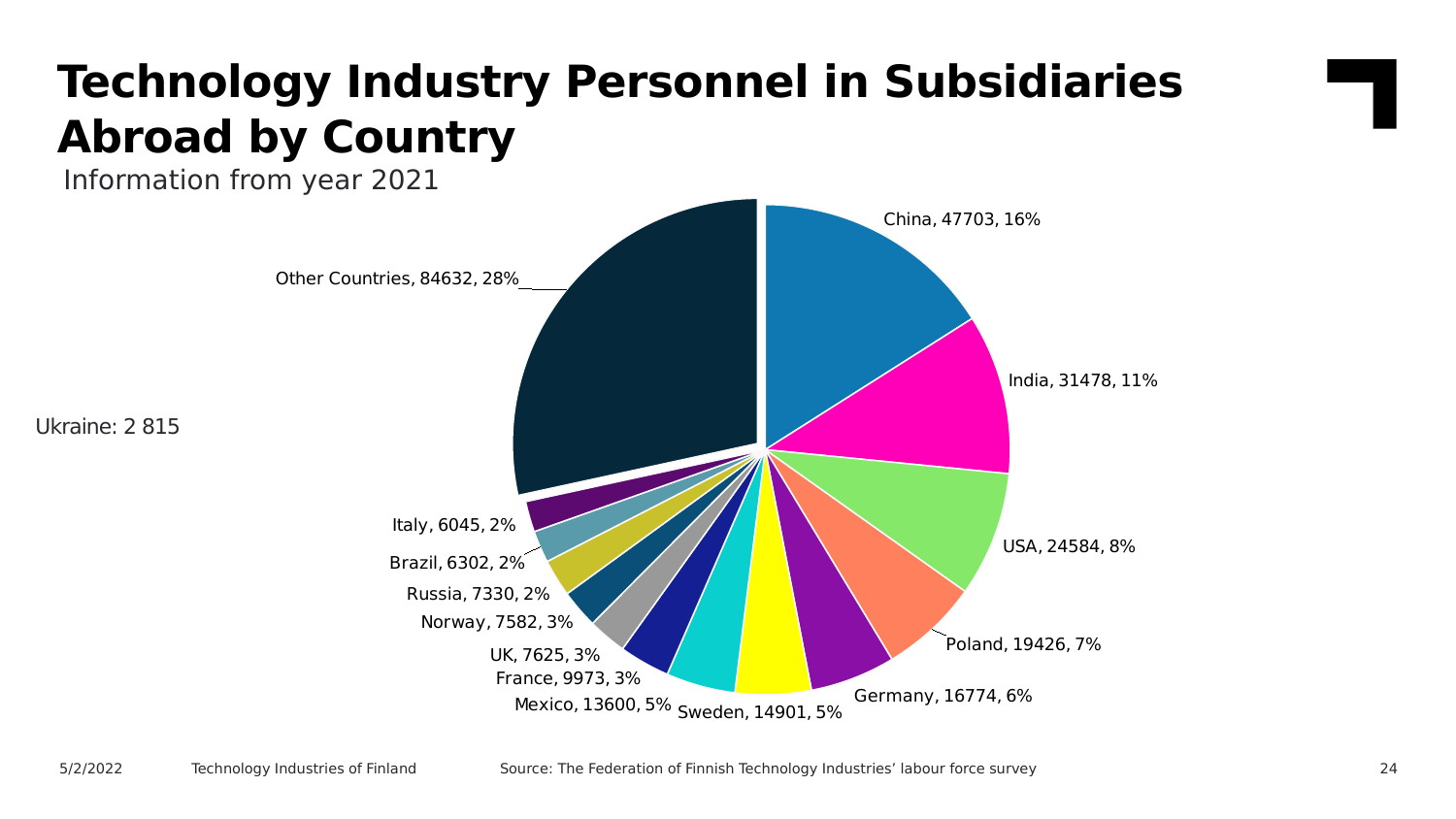

Technology Industry Personnel in Subsidiaries Abroad by Country
Information from year 2021

### Chart

| Category | 2021 |
|---|---|
| China | 47703.0 |
| India | 31478.0 |
| USA | 24584.0 |
| Poland | 19426.0 |
| Germany | 16774.0 |
| Sweden | 14901.0 |
| Mexico | 13600.0 |
| France | 9973.0 |
| UK | 7625.0 |
| Norway | 7582.0 |
| Russia | 7330.0 |
| Brazil | 6302.0 |
| Italy | 6045.0 |
| Other Countries | 84632.0 |
Ukraine: 2 815
Source: The Federation of Finnish Technology Industries’ labour force survey
5/2/2022
Technology Industries of Finland
24